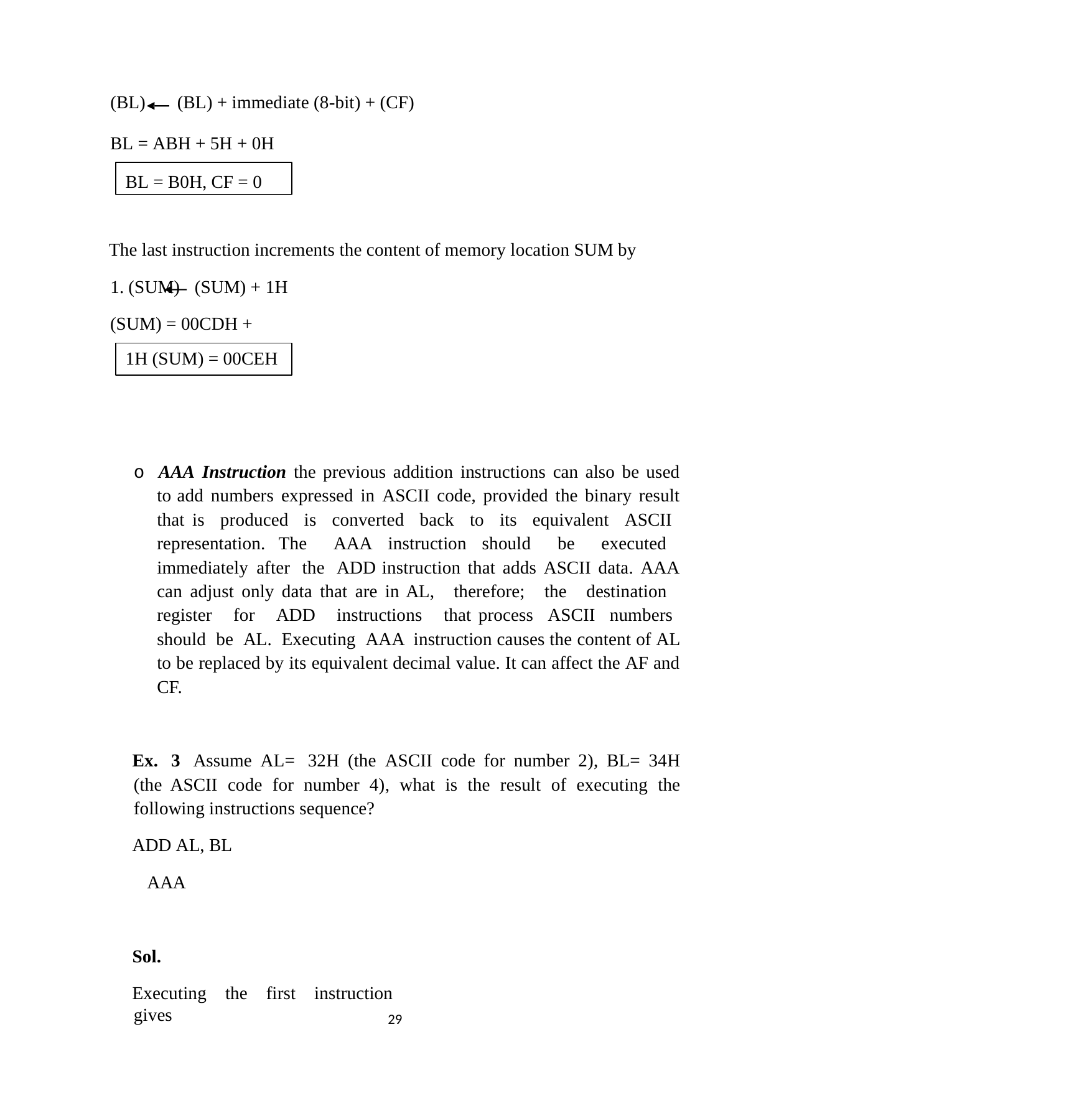

(BL)
(BL) + immediate (8-bit) + (CF)

BL = ABH + 5H + 0H BL = B0H, CF = 0

The last instruction increments the content of memory location SUM by 1. (SUM)	(SUM) + 1H
(SUM) = 00CDH + 1H (SUM) = 00CEH

o AAA Instruction the previous addition instructions can also be used to add numbers expressed in ASCII code, provided the binary result that is  produced  is  converted  back  to  its  equivalent  ASCII  representation. The  AAA instruction should  be  executed  immediately after  the  ADD instruction that adds ASCII data. AAA can adjust only data that are in AL,   therefore;   the   destination   register   for   ADD   instructions   that process  ASCII  numbers  should  be  AL.  Executing  AAA  instruction causes the content of AL to be replaced by its equivalent decimal value. It can affect the AF and CF.

Ex.  3  Assume AL=  32H (the ASCII code for number 2), BL= 34H (the ASCII code for number 4), what is the result of executing the following instructions sequence?
ADD AL, BL AAA

Sol.

Executing the first instruction gives
29